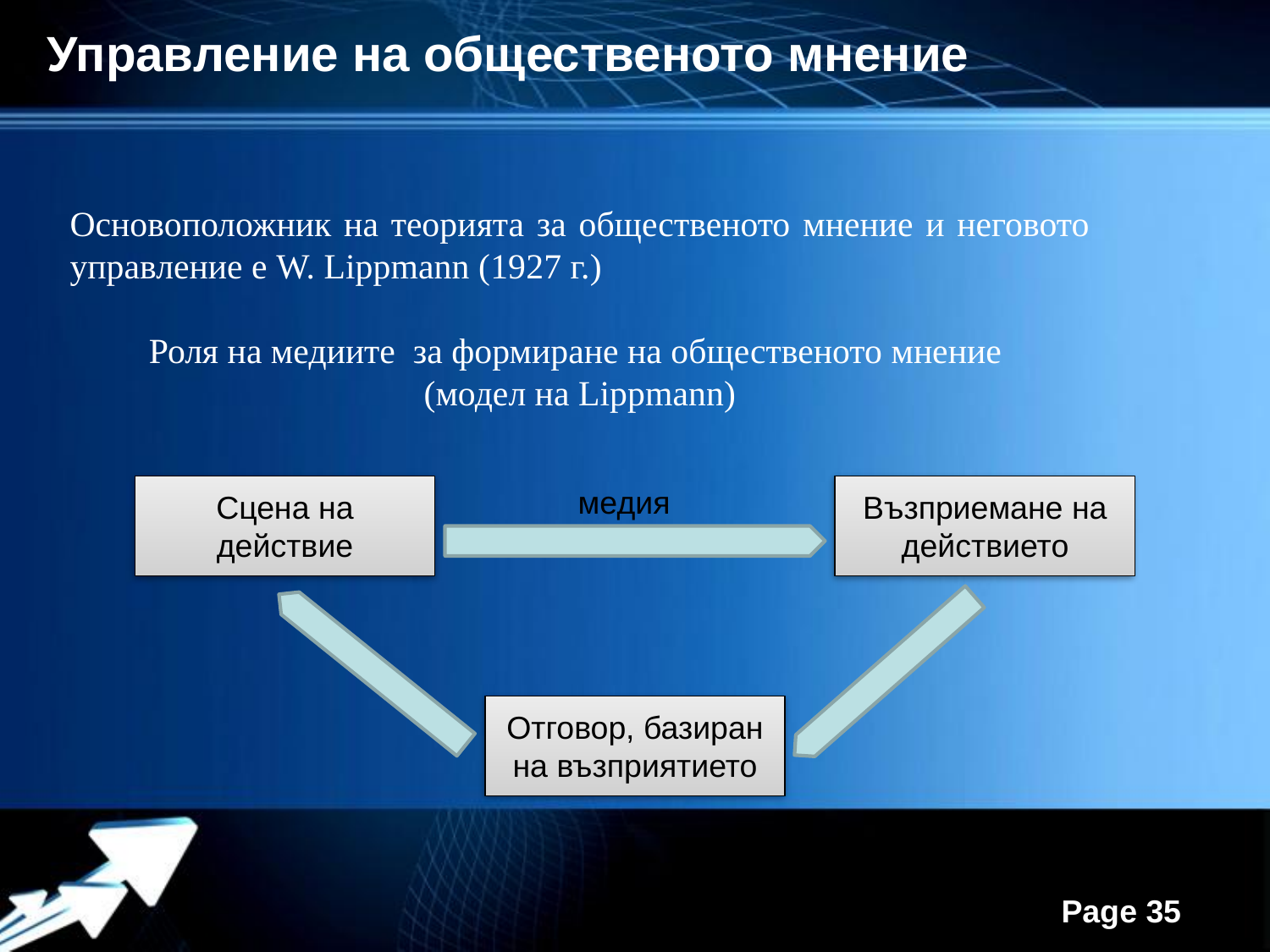

Управление на общественото мнение
Основоположник на теорията за общественото мнение и неговото управление е W. Lippmann (1927 г.)

Роля на медиите  за формиране на общественото мнение
(модел на Lippmann)
Сцена на действие
медия
Възприемане на действието

Отговор, базиран на възприятието